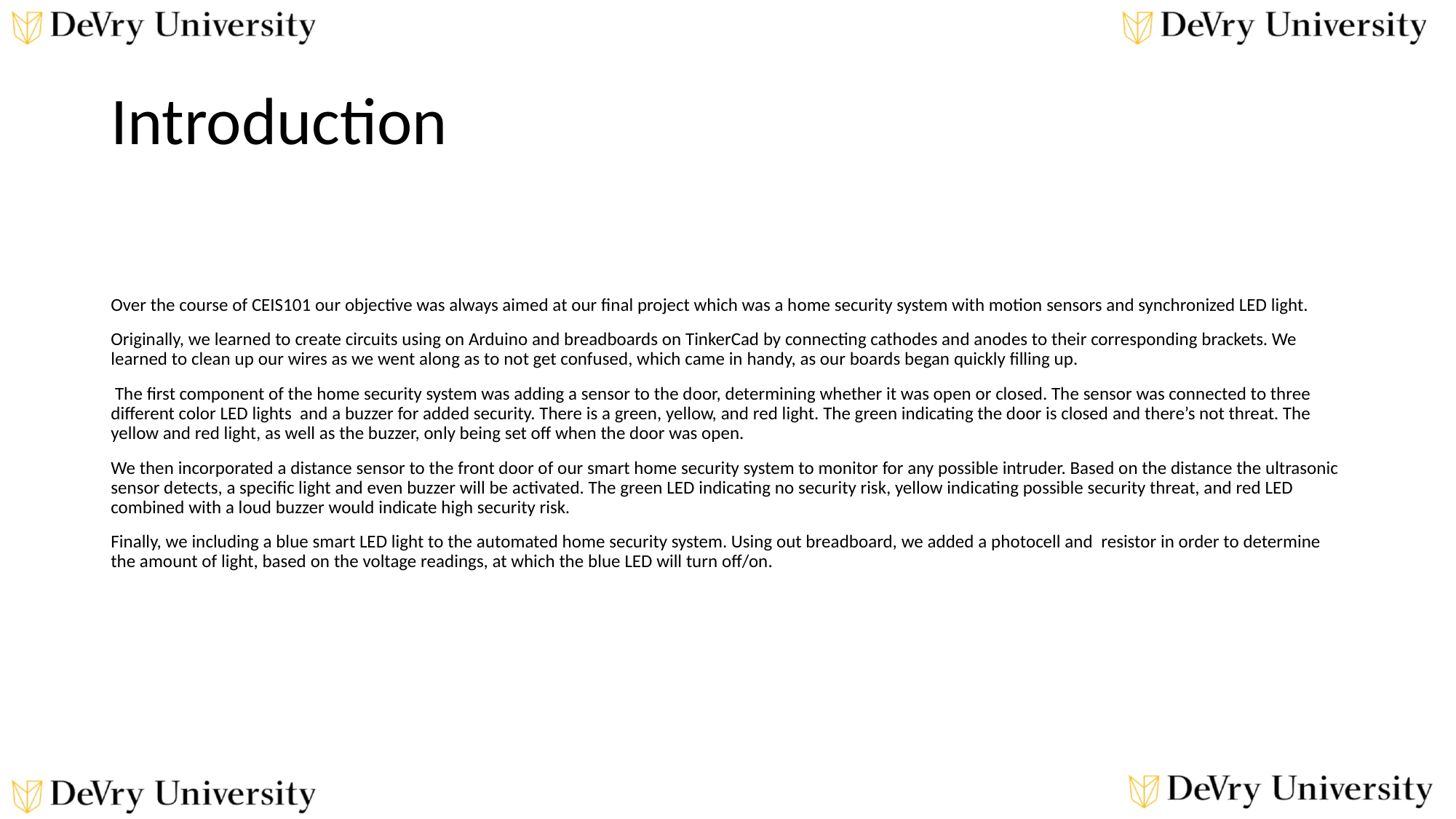

# Introduction

Over the course of CEIS101 our objective was always aimed at our final project which was a home security system with motion sensors and synchronized LED light.
Originally, we learned to create circuits using on Arduino and breadboards on TinkerCad by connecting cathodes and anodes to their corresponding brackets. We learned to clean up our wires as we went along as to not get confused, which came in handy, as our boards began quickly filling up.
 The first component of the home security system was adding a sensor to the door, determining whether it was open or closed. The sensor was connected to three different color LED lights  and a buzzer for added security. There is a green, yellow, and red light. The green indicating the door is closed and there’s not threat. The yellow and red light, as well as the buzzer, only being set off when the door was open.
We then incorporated a distance sensor to the front door of our smart home security system to monitor for any possible intruder. Based on the distance the ultrasonic sensor detects, a specific light and even buzzer will be activated. The green LED indicating no security risk, yellow indicating possible security threat, and red LED combined with a loud buzzer would indicate high security risk.
Finally, we including a blue smart LED light to the automated home security system. Using out breadboard, we added a photocell and  resistor in order to determine the amount of light, based on the voltage readings, at which the blue LED will turn off/on.